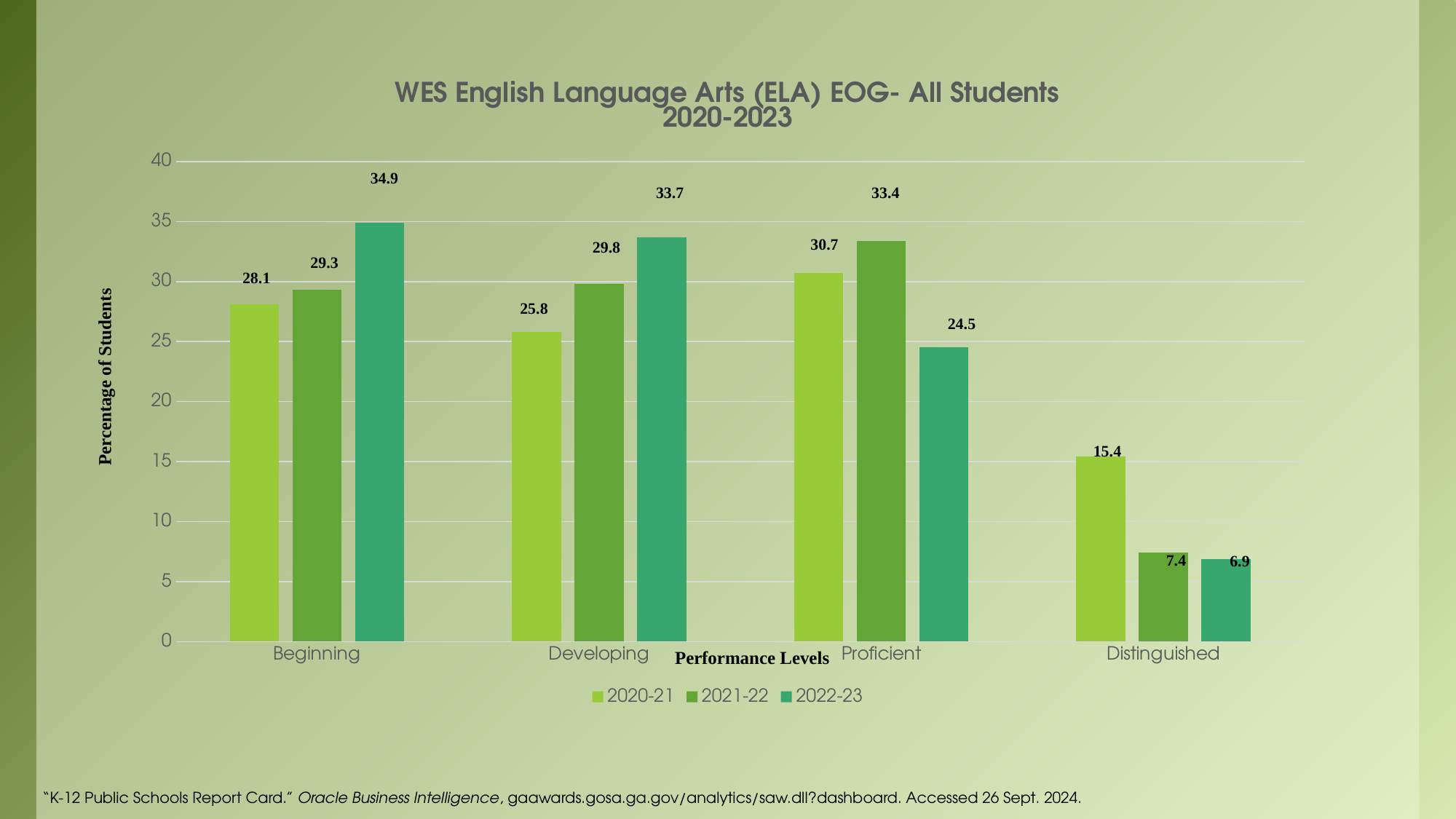

### Chart: WES English Language Arts (ELA) EOG- All Students
2020-2023

| Category | 2020-21 | 2021-22 | 2022-23 |
|---|---|---|---|
| Beginning | 28.1 | 29.3 | 34.9 |
| Developing | 25.8 | 29.8 | 33.7 |
| Proficient | 30.7 | 33.4 | 24.5 |
| Distinguished | 15.4 | 7.4 | 6.9 |
34.9
33.7
33.4
30.7
29.8
29.3
28.1
25.8
24.5
Percentage of Students
15.4
7.4
6.9
Performance Levels
“K-12 Public Schools Report Card.” Oracle Business Intelligence, gaawards.gosa.ga.gov/analytics/saw.dll?dashboard. Accessed 26 Sept. 2024.